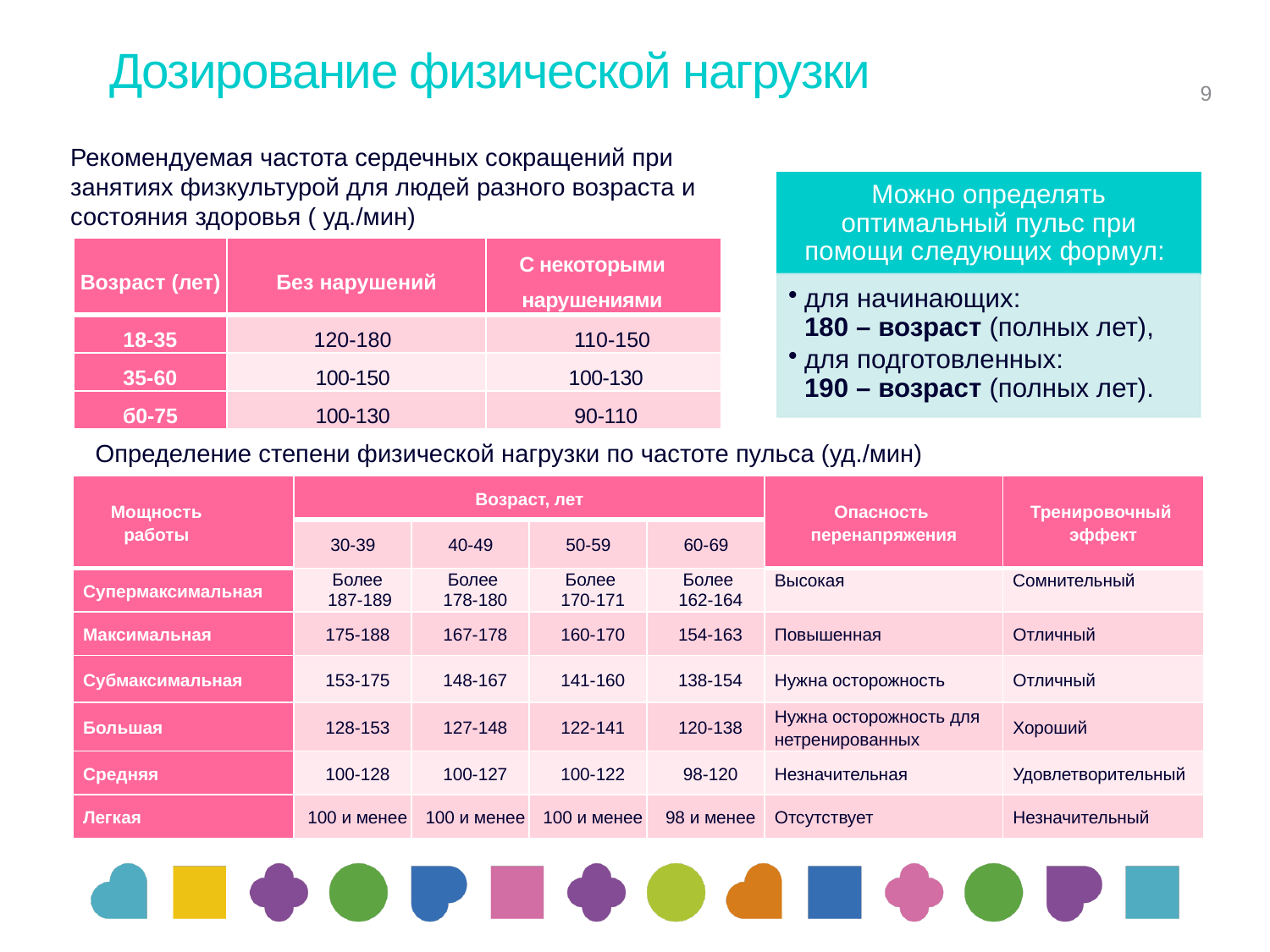

# Дозирование физической нагрузки
9
Рекомендуемая частота сердечных сокращений при занятиях физкультурой для людей разного возраста и состояния здоровья ( уд./мин)
Можно определять оптимальный пульс при помощи следующих формул:
для начинающих:
180 – возраст (полных лет),
для подготовленных:
190 – возраст (полных лет).
| Возраст (лет) | Без нарушений | С некоторыми нарушениями |
| --- | --- | --- |
| 18-35 | 120-180 | 110-150 |
| 35-60 | 100-150 | 100-130 |
| б0-75 | 100-130 | 90-110 |
Определение степени физической нагрузки по частоте пульса (уд./мин)
| Мощность работы | Возраст, лет |  |  |  | Опасность перенапряжения | Тренировочный эффект |
| --- | --- | --- | --- | --- | --- | --- |
|  | 30-39 | 40-49 | 50-59 | 60-69 |  |  |
| Супермаксимальная | Более 187-189 | Более 178-180 | Более 170-171 | Более 162-164 | Высокая | Сомнительный |
| Максимальная | 175-188 | 167-178 | 160-170 | 154-163 | Повышенная | Отличный |
| Субмаксимальная | 153-175 | 148-167 | 141-160 | 138-154 | Нужна осторожность | Отличный |
| Большая | 128-153 | 127-148 | 122-141 | 120-138 | Нужна осторожность для нетренированных | Хороший |
| Средняя | 100-128 | 100-127 | 100-122 | 98-120 | Незначительная | Удовлетворительный |
| Легкая | 100 и менее | 100 и менее | 100 и менее | 98 и менее | Отсутствует | Незначительный |